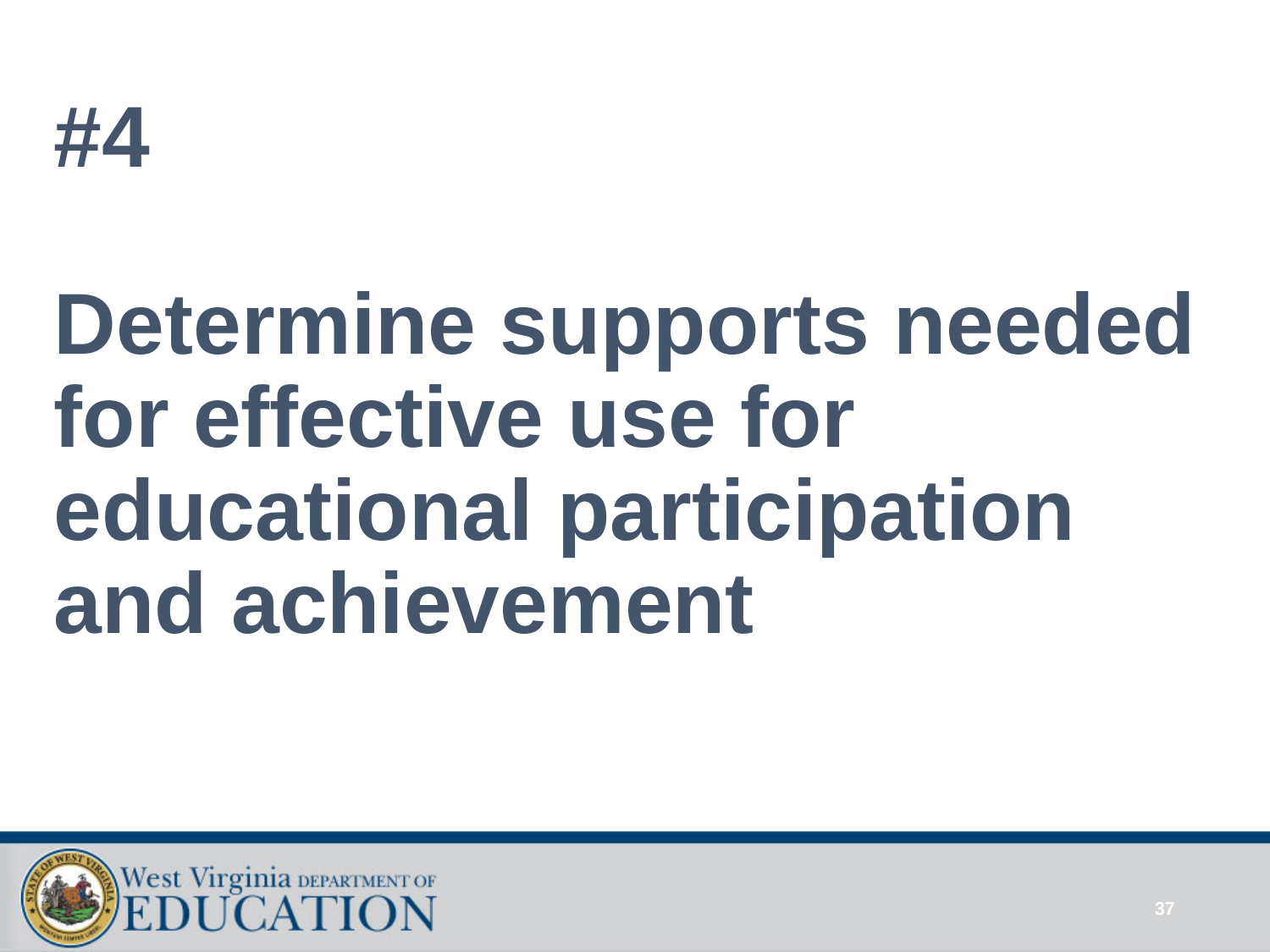

#4
Determine supports needed for effective use for educational participation and achievement
37